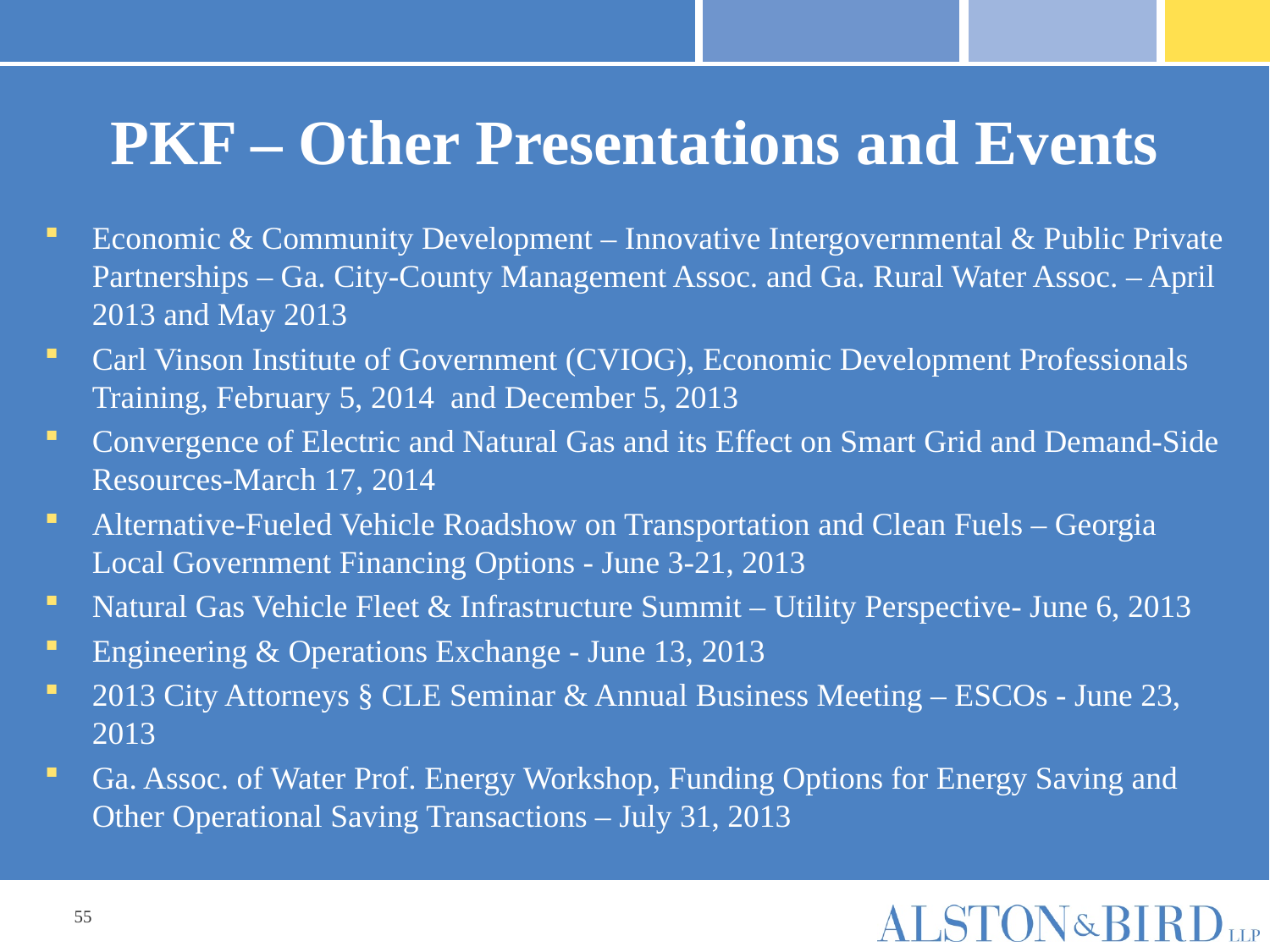

# PKF – Other Presentations and Events
Economic & Community Development – Innovative Intergovernmental & Public Private Partnerships – Ga. City-County Management Assoc. and Ga. Rural Water Assoc. – April 2013 and May 2013
Carl Vinson Institute of Government (CVIOG), Economic Development Professionals Training, February 5, 2014  and December 5, 2013
Convergence of Electric and Natural Gas and its Effect on Smart Grid and Demand-Side Resources-March 17, 2014
Alternative-Fueled Vehicle Roadshow on Transportation and Clean Fuels – Georgia Local Government Financing Options - June 3-21, 2013
Natural Gas Vehicle Fleet & Infrastructure Summit – Utility Perspective- June 6, 2013
Engineering & Operations Exchange - June 13, 2013
2013 City Attorneys § CLE Seminar & Annual Business Meeting – ESCOs - June 23, 2013
Ga. Assoc. of Water Prof. Energy Workshop, Funding Options for Energy Saving and Other Operational Saving Transactions – July 31, 2013